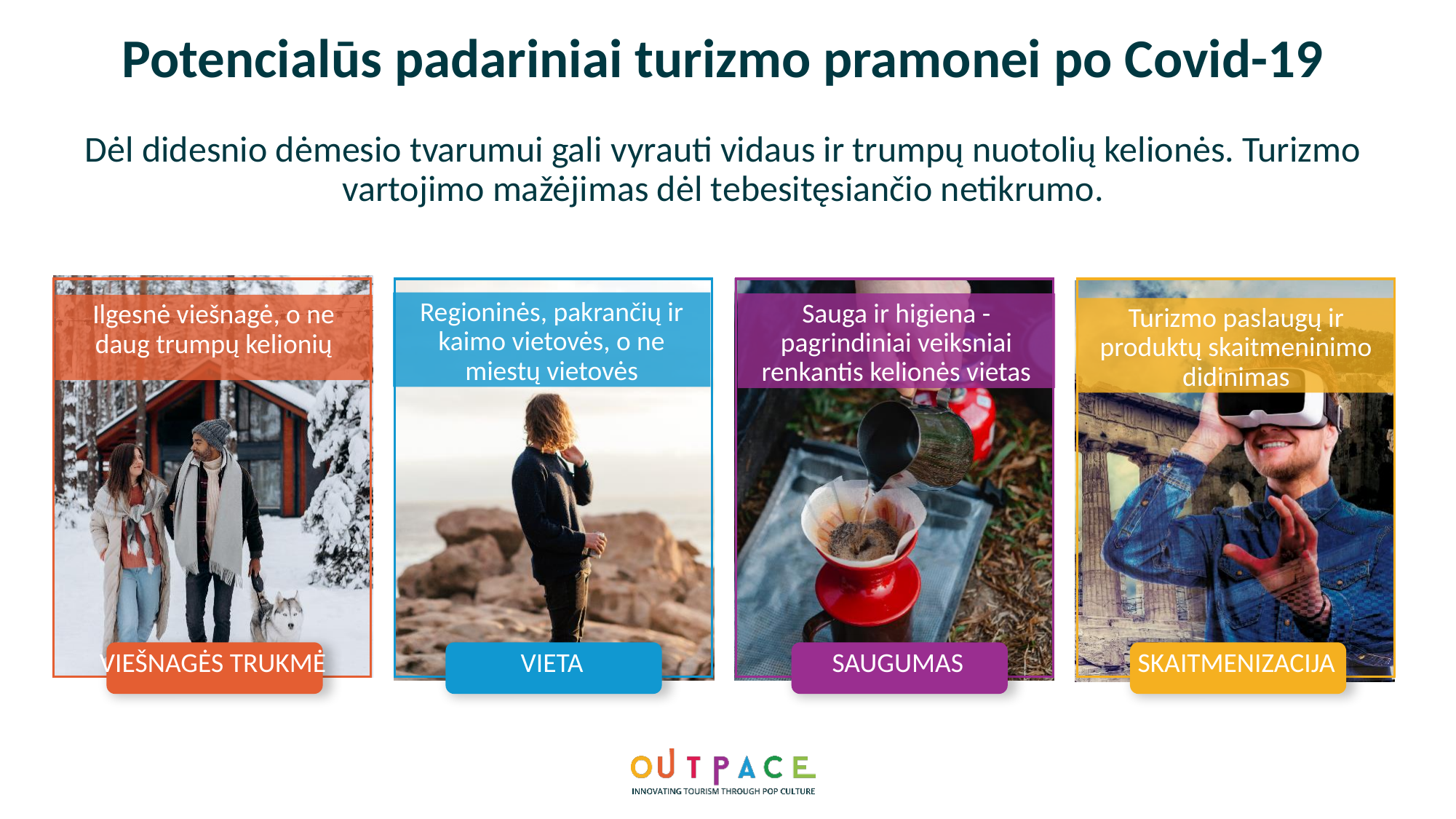

Potencialūs padariniai turizmo pramonei po Covid-19
Dėl didesnio dėmesio tvarumui gali vyrauti vidaus ir trumpų nuotolių kelionės. Turizmo vartojimo mažėjimas dėl tebesitęsiančio netikrumo.

Regioninės, pakrančių ir kaimo vietovės, o ne miestų vietovės
Sauga ir higiena - pagrindiniai veiksniai renkantis kelionės vietas
Ilgesnė viešnagė, o ne daug trumpų kelionių
Turizmo paslaugų ir produktų skaitmeninimo didinimas
VIEŠNAGĖS TRUKMĖ
VIETA
SAUGUMAS
SKAITMENIZACIJA